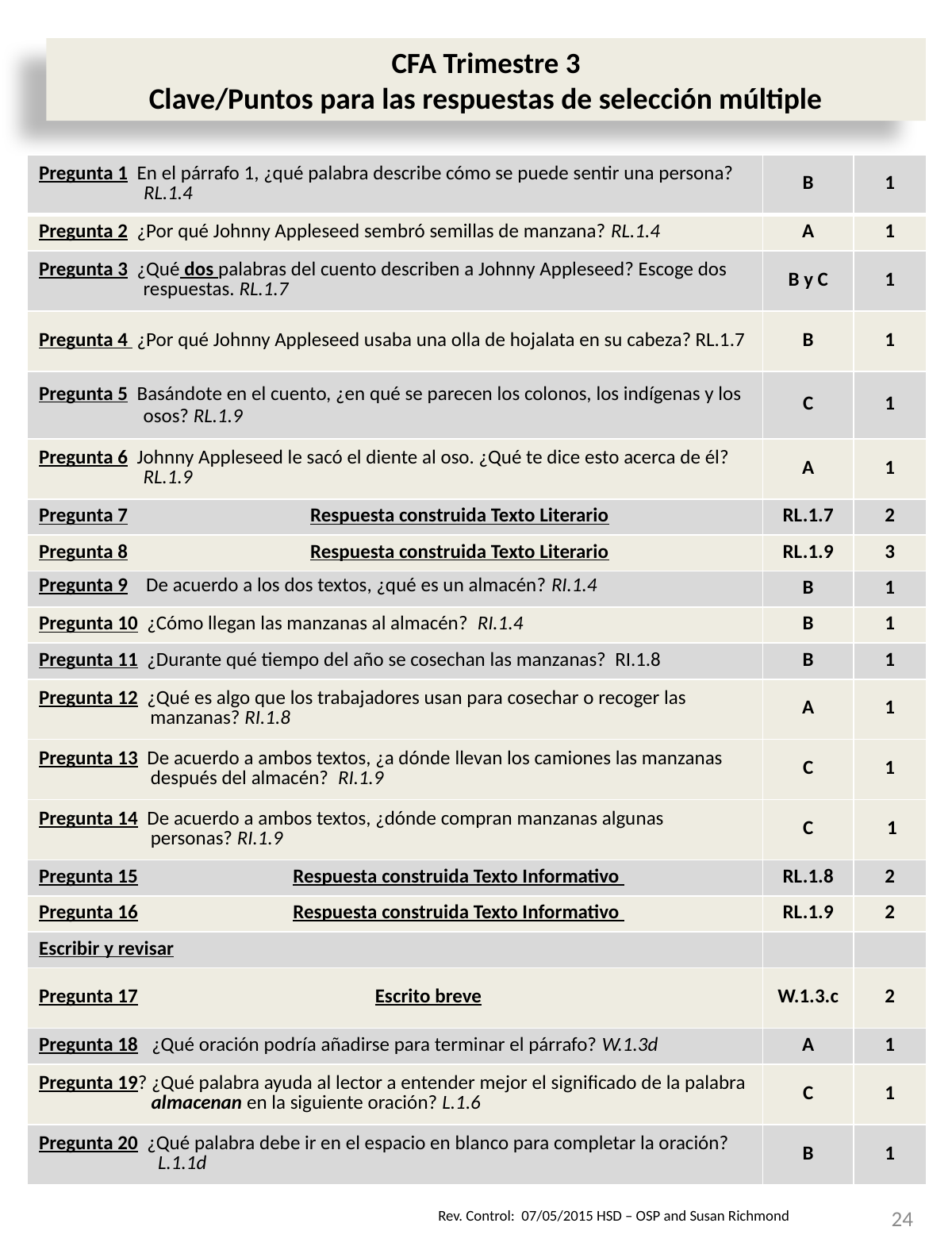

CFA Trimestre 3
Clave/Puntos para las respuestas de selección múltiple
| Pregunta 1 En el párrafo 1, ¿qué palabra describe cómo se puede sentir una persona? RL.1.4 | B | 1 |
| --- | --- | --- |
| Pregunta 2 ¿Por qué Johnny Appleseed sembró semillas de manzana? RL.1.4 | A | 1 |
| Pregunta 3 ¿Qué dos palabras del cuento describen a Johnny Appleseed? Escoge dos respuestas. RL.1.7 | B y C | 1 |
| Pregunta 4 ¿Por qué Johnny Appleseed usaba una olla de hojalata en su cabeza? RL.1.7 | B | 1 |
| Pregunta 5 Basándote en el cuento, ¿en qué se parecen los colonos, los indígenas y los osos? RL.1.9 | C | 1 |
| Pregunta 6 Johnny Appleseed le sacó el diente al oso. ¿Qué te dice esto acerca de él? RL.1.9 | A | 1 |
| Pregunta 7 Respuesta construida Texto Literario | RL.1.7 | 2 |
| Pregunta 8 Respuesta construida Texto Literario | RL.1.9 | 3 |
| Pregunta 9 De acuerdo a los dos textos, ¿qué es un almacén? RI.1.4 | B | 1 |
| Pregunta 10 ¿Cómo llegan las manzanas al almacén? RI.1.4 | B | 1 |
| Pregunta 11 ¿Durante qué tiempo del año se cosechan las manzanas? RI.1.8 | B | 1 |
| Pregunta 12 ¿Qué es algo que los trabajadores usan para cosechar o recoger las manzanas? RI.1.8 | A | 1 |
| Pregunta 13 De acuerdo a ambos textos, ¿a dónde llevan los camiones las manzanas después del almacén? RI.1.9 | C | 1 |
| Pregunta 14 De acuerdo a ambos textos, ¿dónde compran manzanas algunas personas? RI.1.9 | C | 1 |
| Pregunta 15 Respuesta construida Texto Informativo | RL.1.8 | 2 |
| Pregunta 16 Respuesta construida Texto Informativo | RL.1.9 | 2 |
| Escribir y revisar |  |  |
| Pregunta 17 Escrito breve | W.1.3.c | 2 |
| Pregunta 18 ¿Qué oración podría añadirse para terminar el párrafo? W.1.3d | A | 1 |
| Pregunta 19? ¿Qué palabra ayuda al lector a entender mejor el significado de la palabra almacenan en la siguiente oración? L.1.6 | C | 1 |
| Pregunta 20 ¿Qué palabra debe ir en el espacio en blanco para completar la oración? L.1.1d | B | 1 |
24